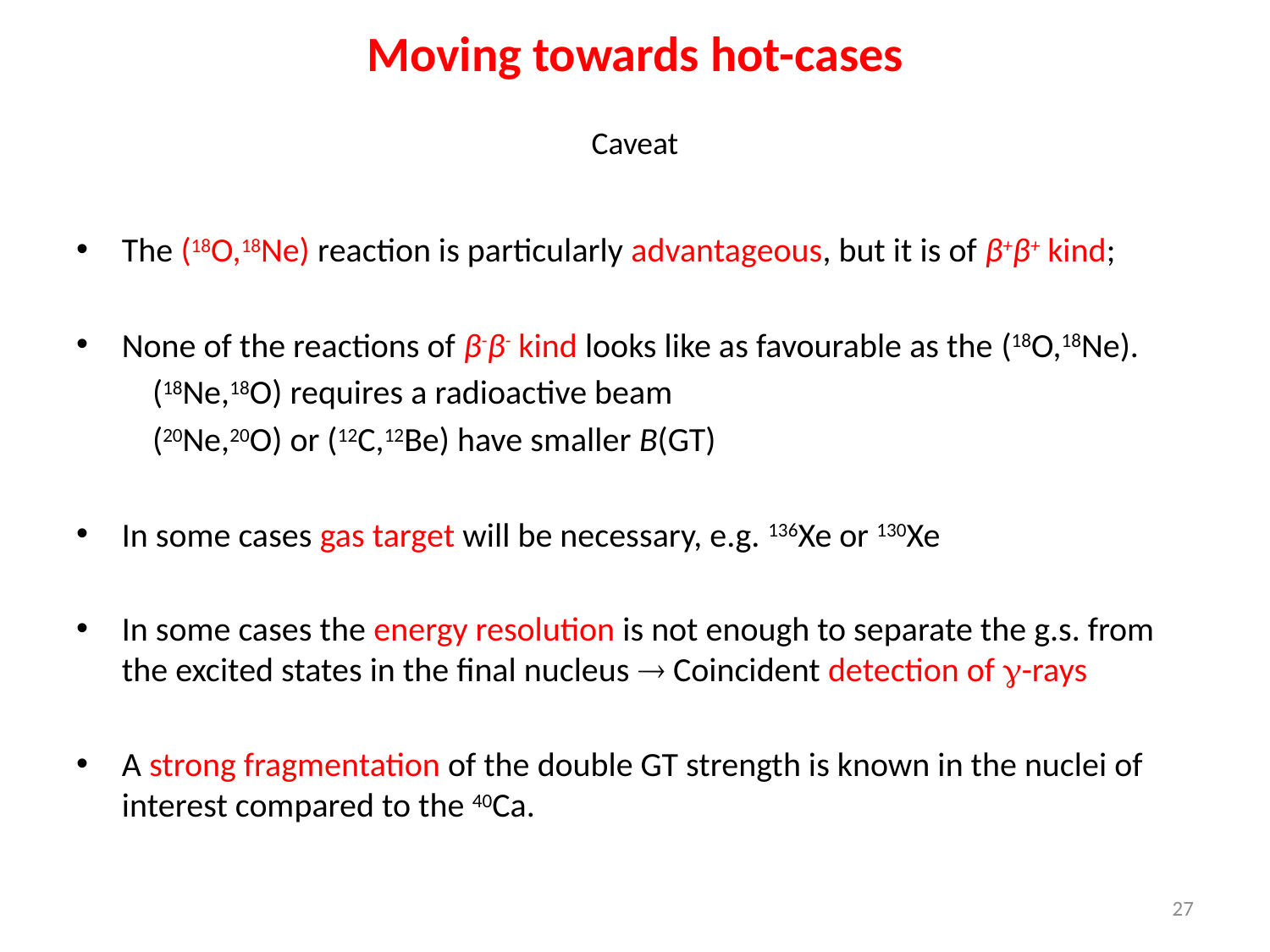

Moving towards hot-cases
Caveat
The (18O,18Ne) reaction is particularly advantageous, but it is of β+β+ kind;

None of the reactions of β-β- kind looks like as favourable as the (18O,18Ne).
	(18Ne,18O) requires a radioactive beam
	(20Ne,20O) or (12C,12Be) have smaller B(GT)

In some cases gas target will be necessary, e.g. 136Xe or 130Xe

In some cases the energy resolution is not enough to separate the g.s. from the excited states in the final nucleus → Coincident detection of γ-rays

A strong fragmentation of the double GT strength is known in the nuclei of interest compared to the 40Ca.

27